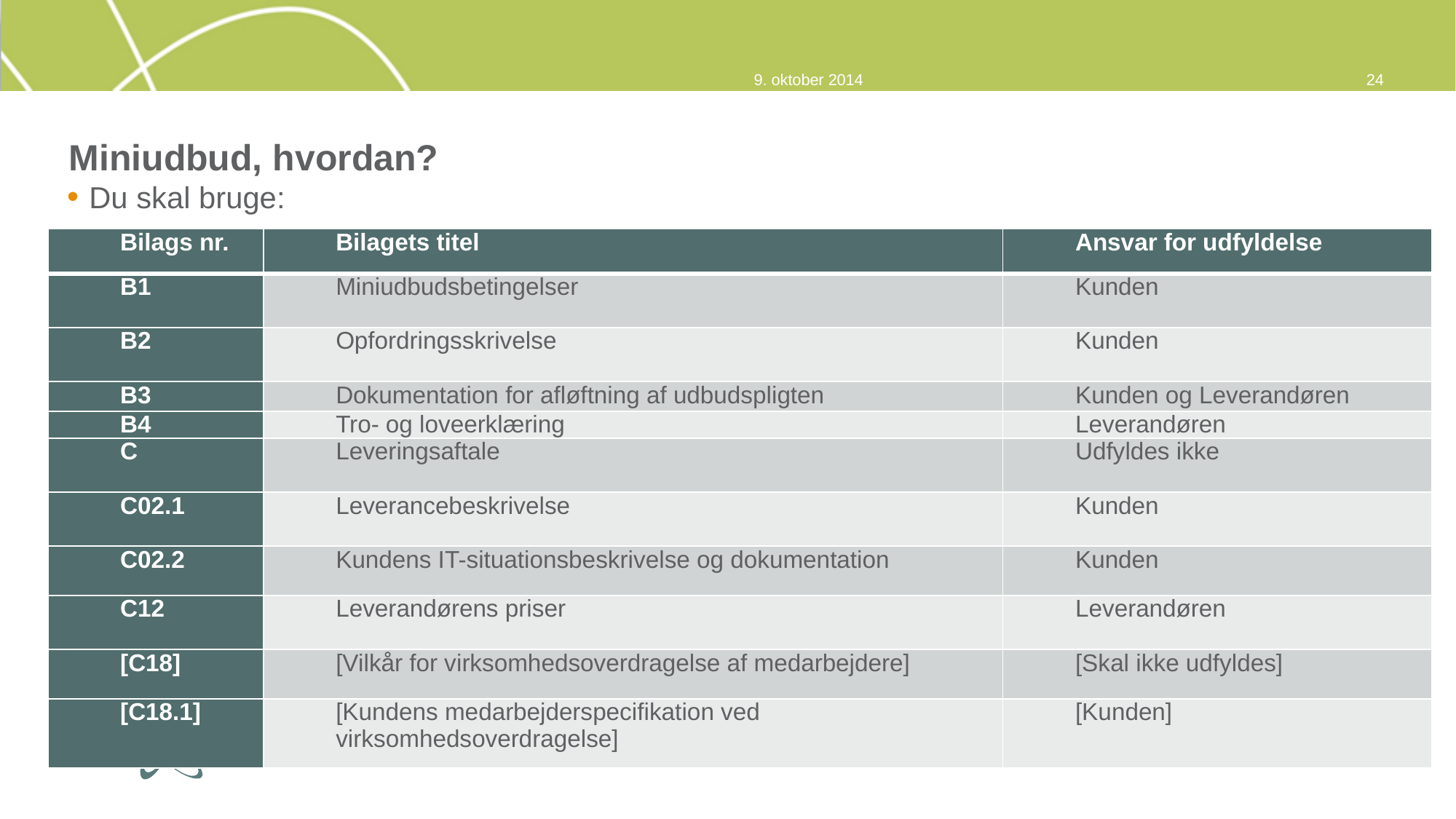

[1] Hvis ikrafttrædelsesdatoen er en anden end underskriftsdatoen, skal dette dog angives.
9. oktober 2014
24
# Miniudbud, hvordan?
Du skal bruge:

| Bilags nr. | Bilagets titel | Ansvar for udfyldelse |
| --- | --- | --- |
| B1 | Miniudbudsbetingelser | Kunden |
| B2 | Opfordringsskrivelse | Kunden |
| B3 | Dokumentation for afløftning af udbudspligten | Kunden og Leverandøren |
| B4 | Tro- og loveerklæring | Leverandøren |
| C | Leveringsaftale | Udfyldes ikke |
| C02.1 | Leverancebeskrivelse | Kunden |
| C02.2 | Kundens IT-situationsbeskrivelse og dokumentation | Kunden |
| C12 | Leverandørens priser | Leverandøren |
| [C18] | [Vilkår for virksomhedsoverdragelse af medarbejdere] | [Skal ikke udfyldes] |
| [C18.1] | [Kundens medarbejderspecifikation ved virksomhedsoverdragelse] | [Kunden] |